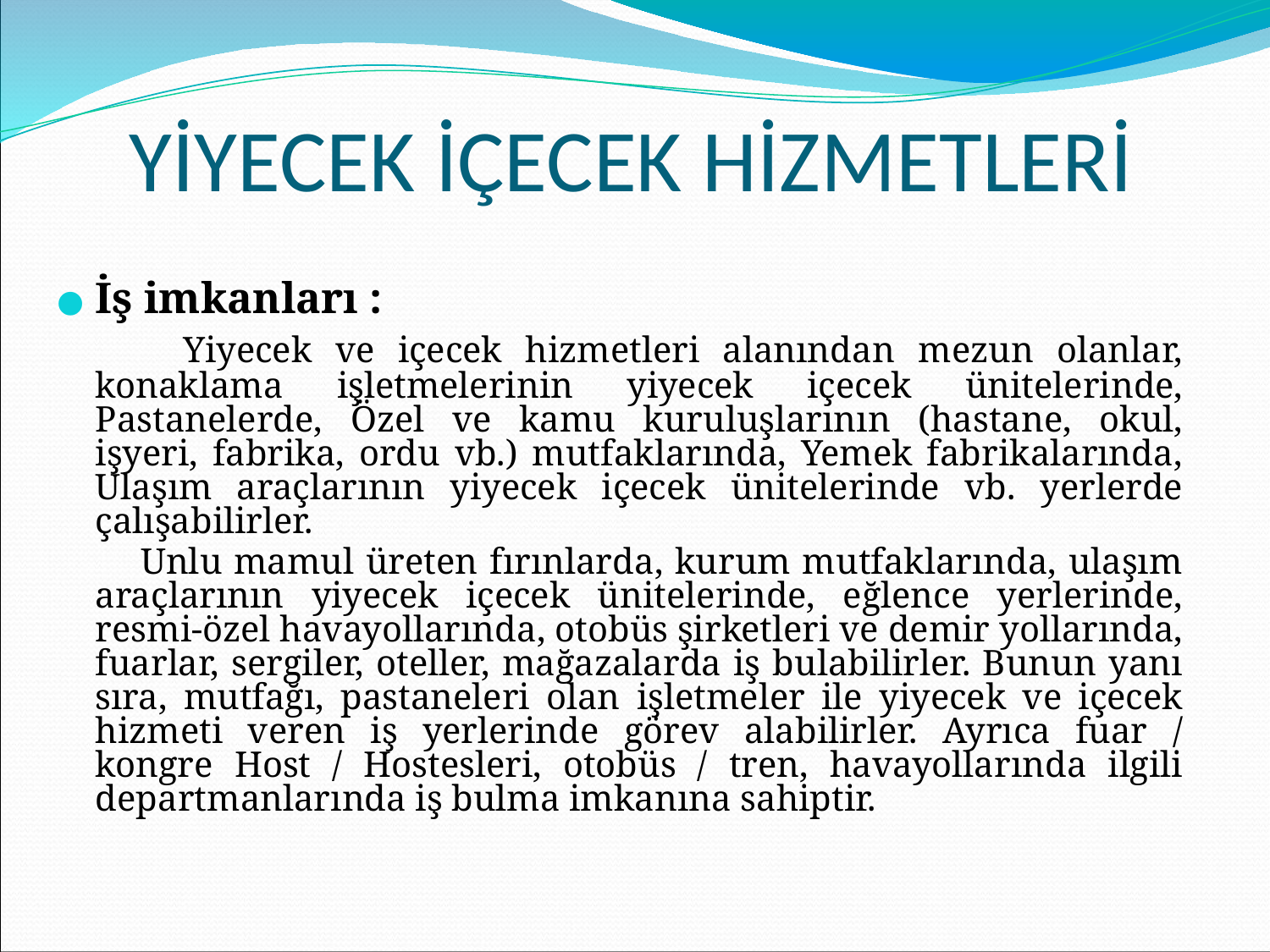

# YİYECEK İÇECEK HİZMETLERİ
İş imkanları :
     Yiyecek ve içecek hizmetleri alanından mezun olanlar, konaklama işletmelerinin yiyecek içecek ünitelerinde, Pastanelerde, Özel ve kamu kuruluşlarının (hastane, okul, işyeri, fabrika, ordu vb.) mutfaklarında, Yemek fabrikalarında, Ulaşım araçlarının yiyecek içecek ünitelerinde vb. yerlerde çalışabilirler.
       Unlu mamul üreten fırınlarda, kurum mutfaklarında, ulaşım araçlarının yiyecek içecek ünitelerinde, eğlence yerlerinde, resmi-özel havayollarında, otobüs şirketleri ve demir yollarında, fuarlar, sergiler, oteller, mağazalarda iş bulabilirler. Bunun yanı sıra, mutfağı, pastaneleri olan işletmeler ile yiyecek ve içecek hizmeti veren iş yerlerinde görev alabilirler. Ayrıca fuar / kongre Host / Hostesleri, otobüs / tren, havayollarında ilgili departmanlarında iş bulma imkanına sahiptir.